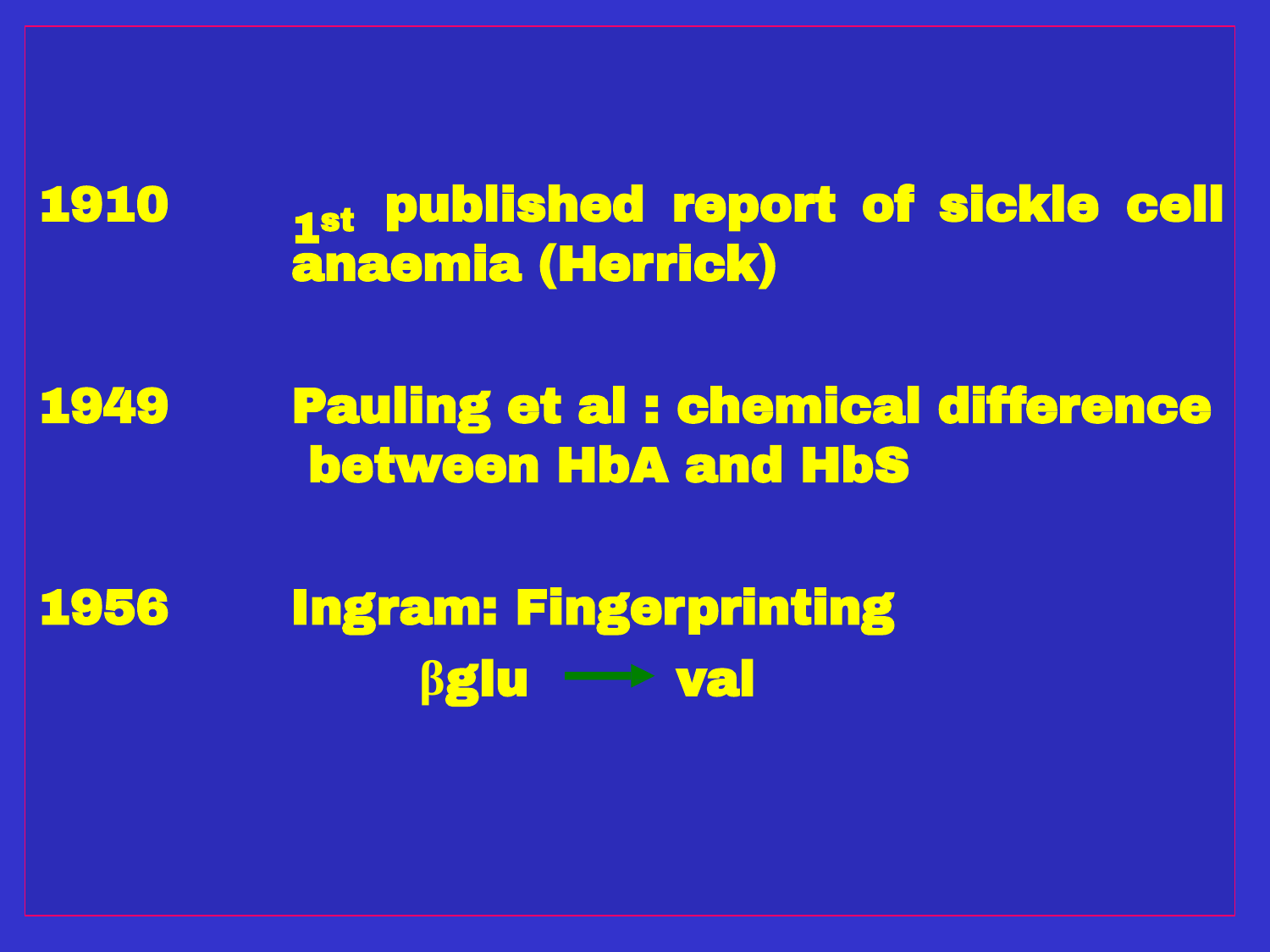

1st
1910
published	report	of	sickle	cell
anaemia (Herrick)
1949
Pauling et al : chemical difference  between HbA and HbS
1956
Ingram: Fingerprinting
βglu	val